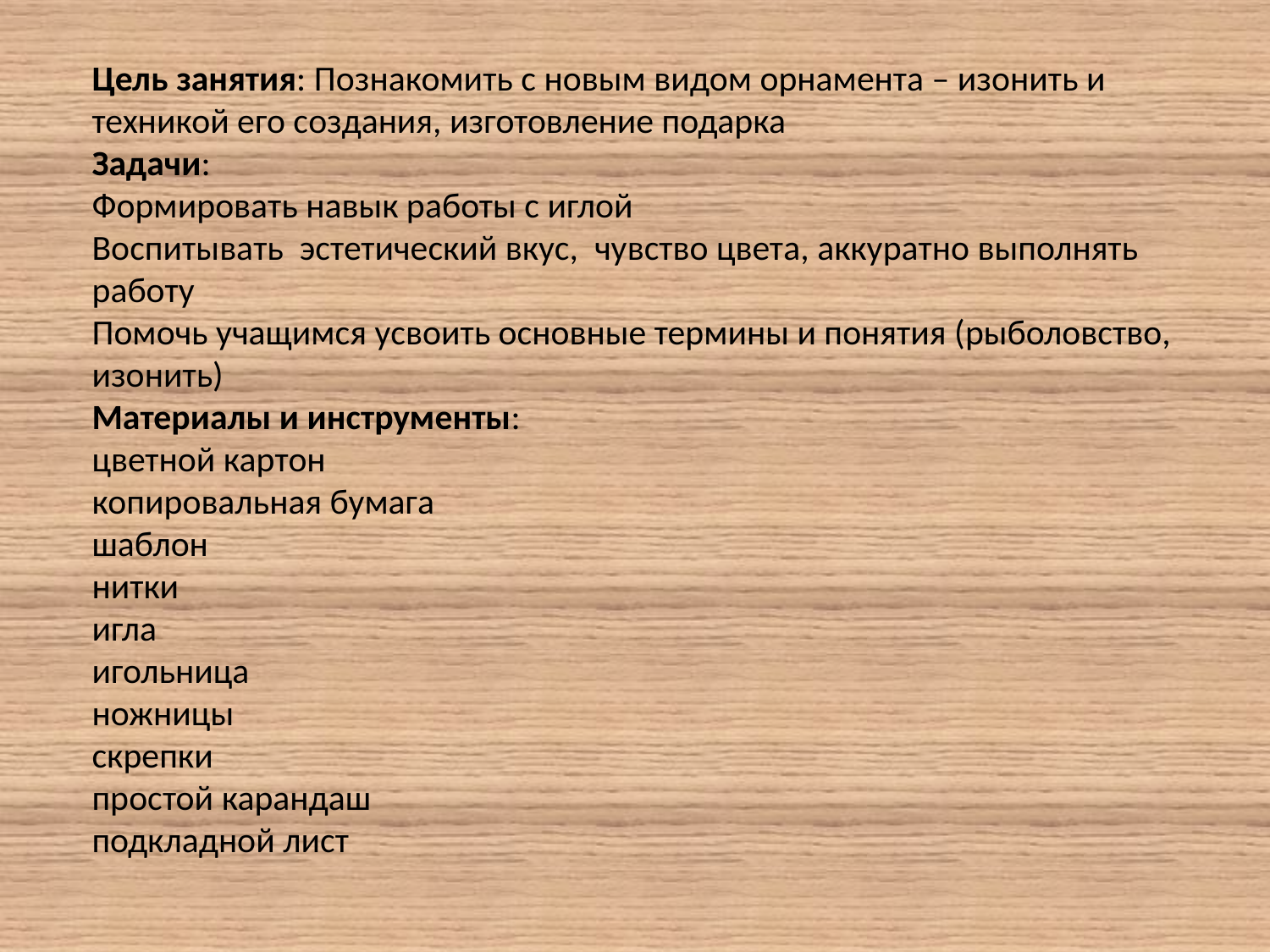

Цель занятия: Познакомить с новым видом орнамента – изонить и техникой его создания, изготовление подарка
Задачи:
Формировать навык работы с иглой
Воспитывать  эстетический вкус,  чувство цвета, аккуратно выполнять работу
Помочь учащимся усвоить основные термины и понятия (рыболовство, изонить)
Материалы и инструменты:
цветной картон
копировальная бумага
шаблон
нитки
игла
игольница
ножницы
скрепки
простой карандаш
подкладной лист